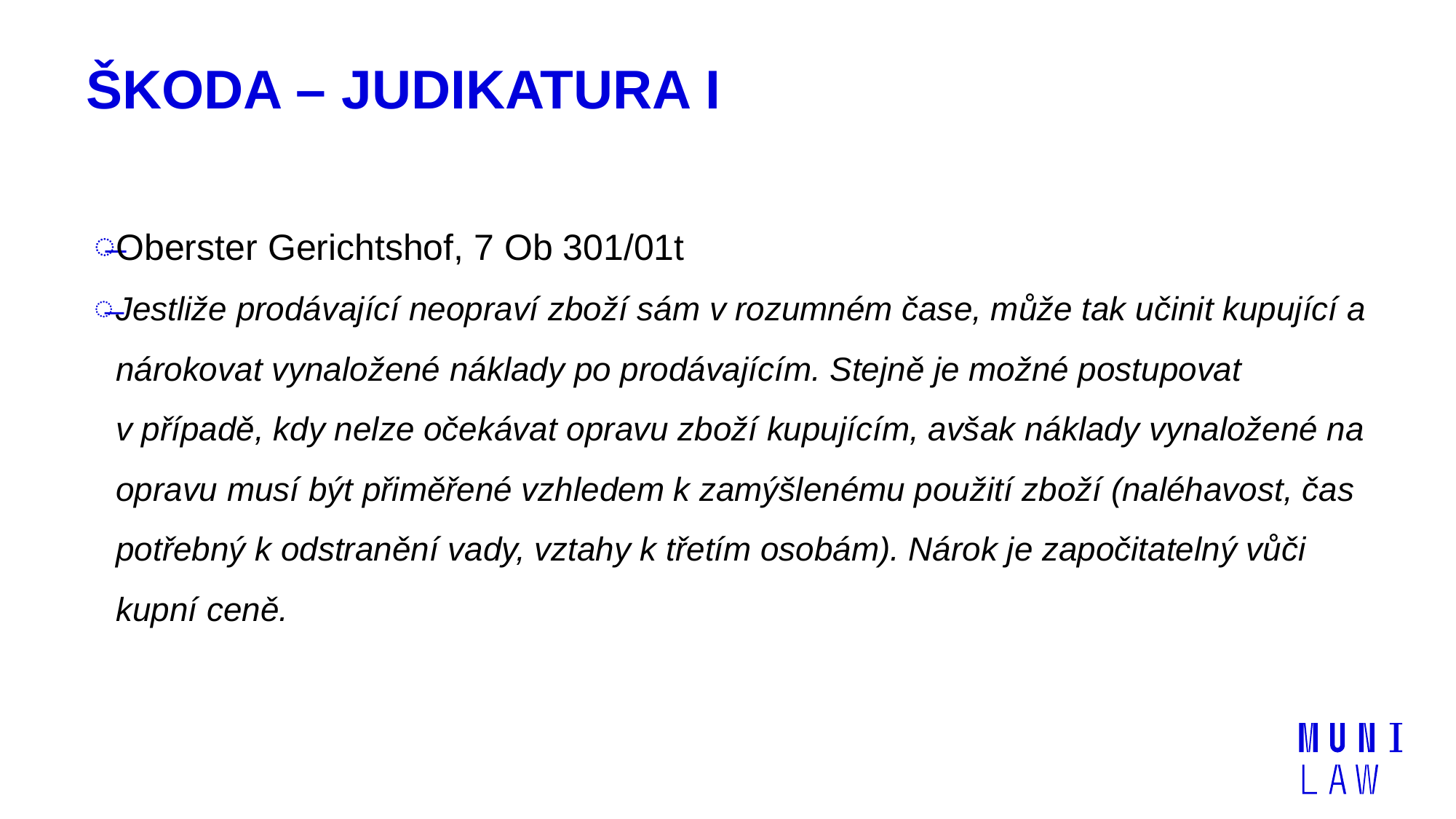

# Škoda – judikatura I
Oberster Gerichtshof, 7 Ob 301/01t
Jestliže prodávající neopraví zboží sám v rozumném čase, může tak učinit kupující a nárokovat vynaložené náklady po prodávajícím. Stejně je možné postupovat v případě, kdy nelze očekávat opravu zboží kupujícím, avšak náklady vynaložené na opravu musí být přiměřené vzhledem k zamýšlenému použití zboží (naléhavost, čas potřebný k odstranění vady, vztahy k třetím osobám). Nárok je započitatelný vůči kupní ceně.